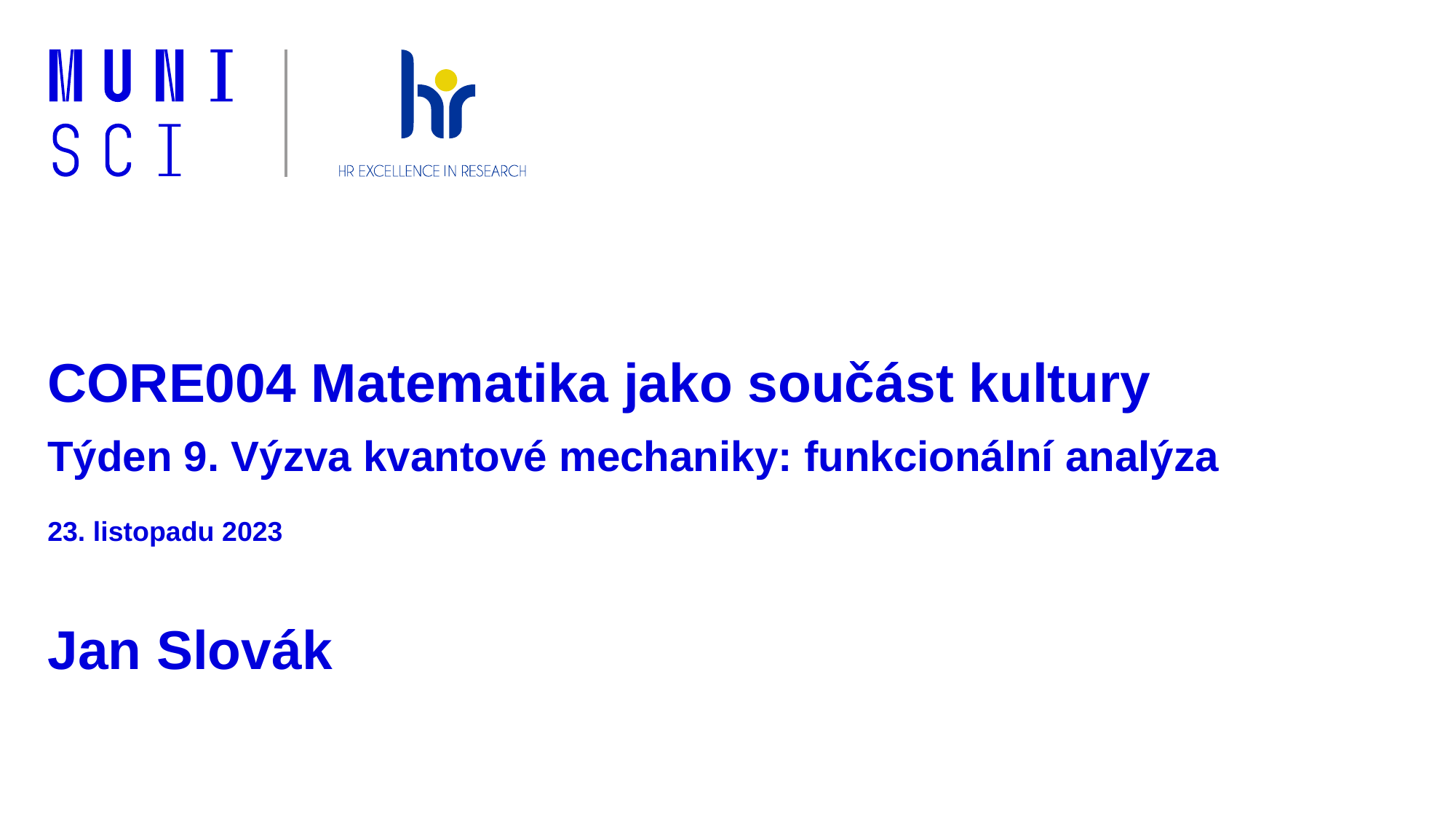

# CORE004 Matematika jako součást kultury Týden 9. Výzva kvantové mechaniky: funkcionální analýza 23. listopadu 2023 Jan Slovák